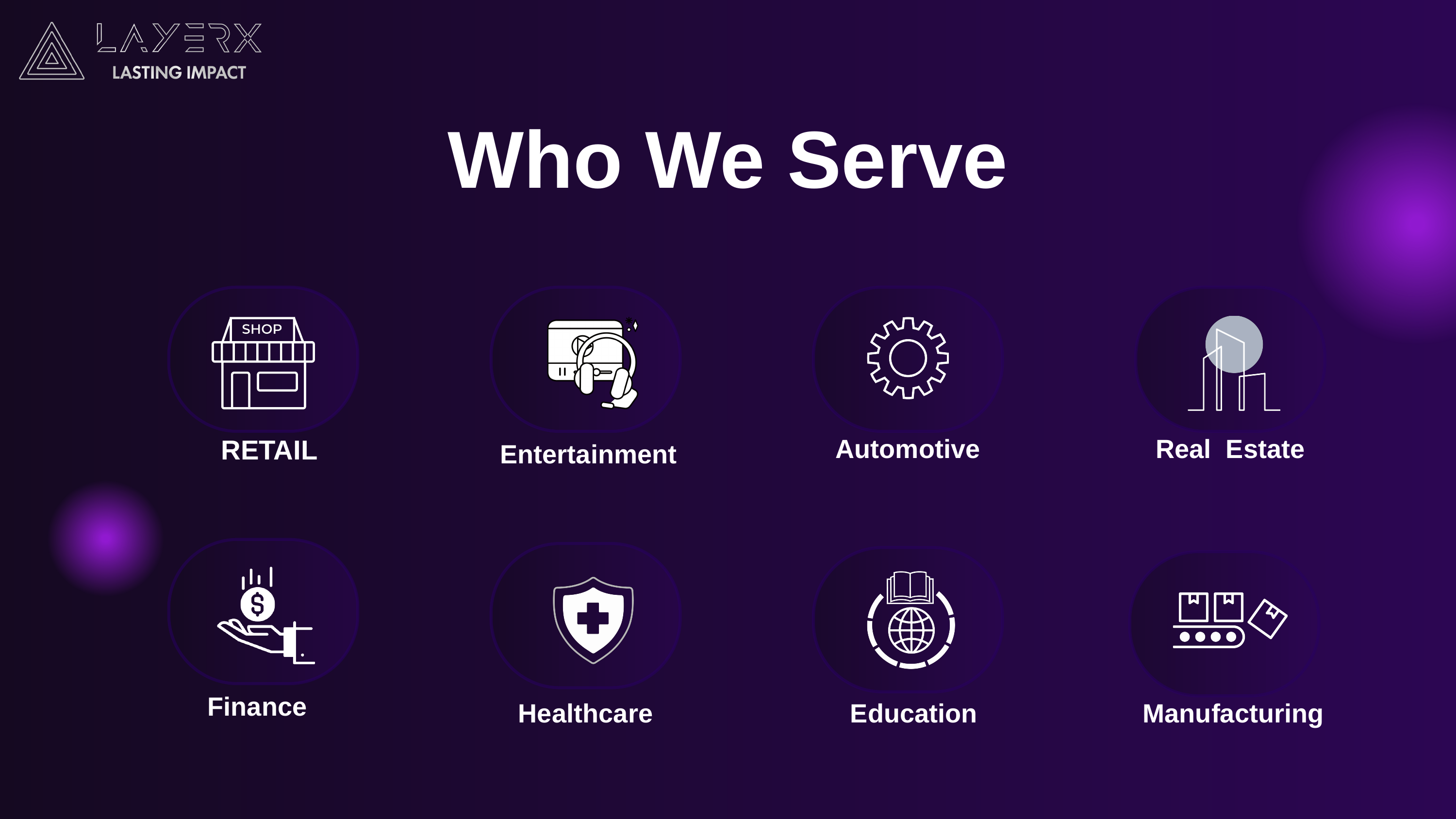

Who We Serve

RETAIL
Automotive
Real  Estate
Entertainment

Finance
Healthcare
Education
Manufacturing